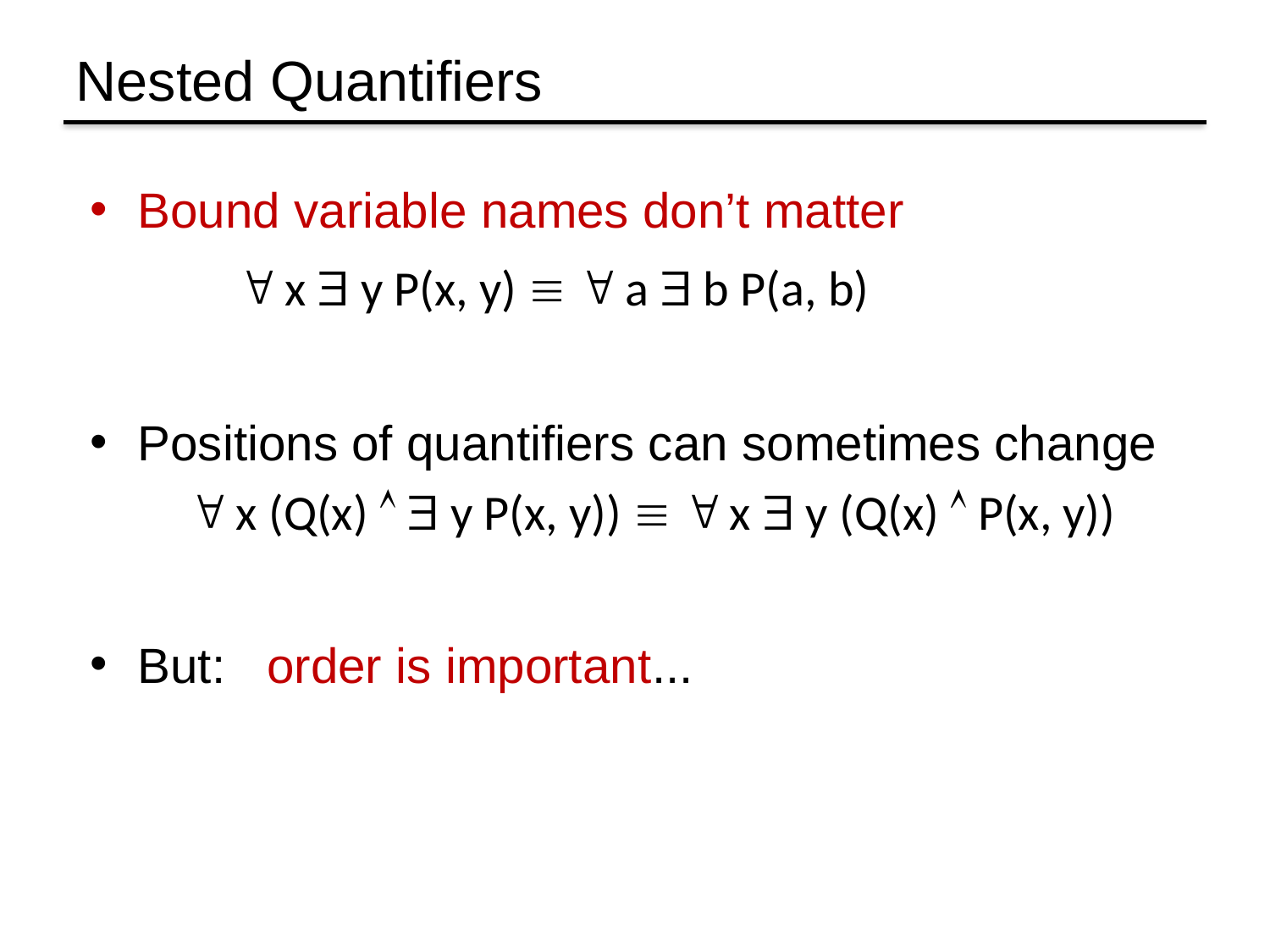

# Nested Quantifiers
Bound variable names don’t matter
      ∀ x ∃ y P(x, y) ≡ ∀ a ∃ b P(a, b)

Positions of quantifiers can sometimes change
  ∀ x (Q(x) ∧ ∃ y P(x, y)) ≡ ∀ x ∃ y (Q(x) ∧ P(x, y))

But:   order is important...